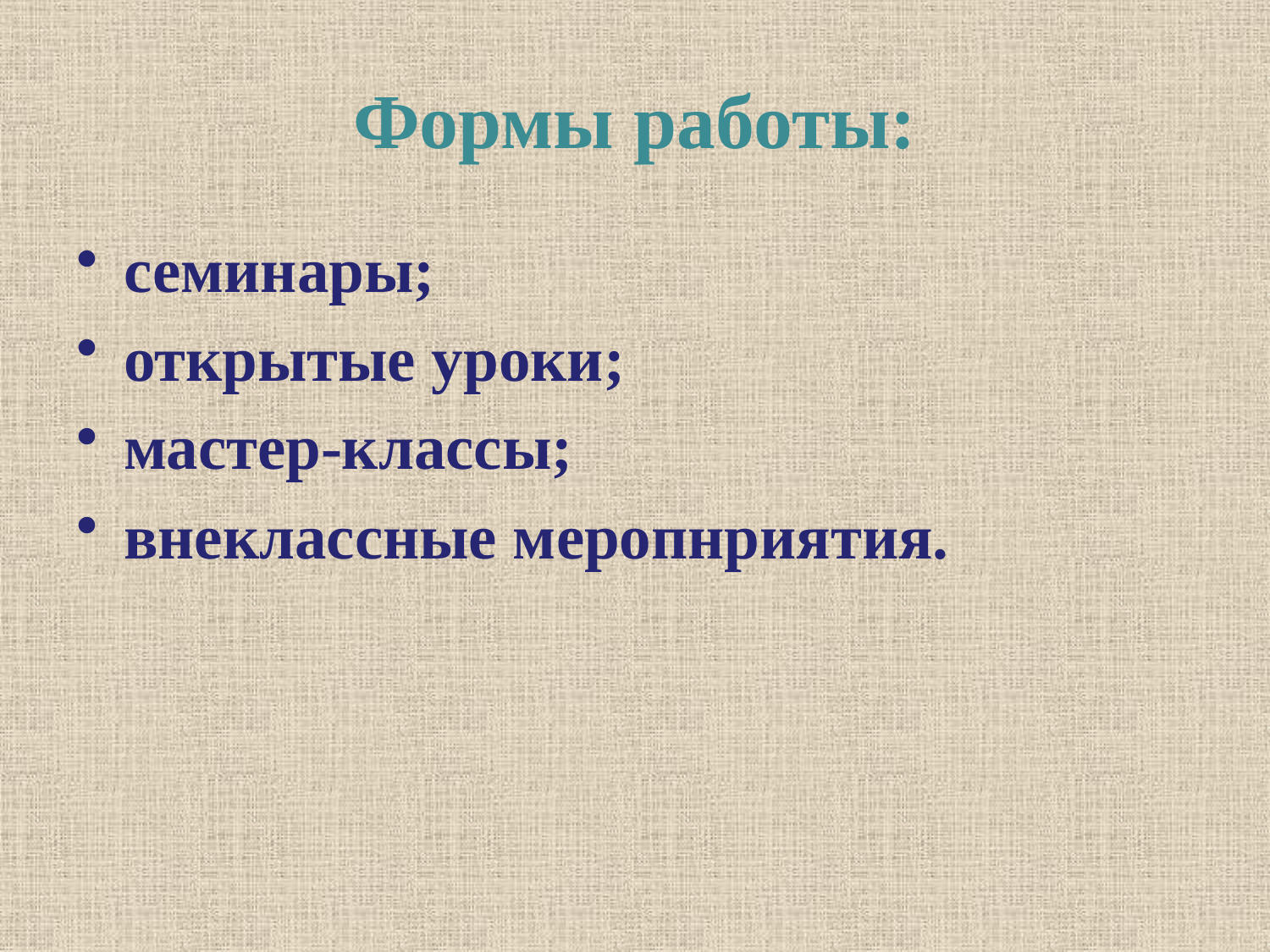

# Формы работы:
семинары;
открытые уроки;
мастер-классы;
внеклассные меропнриятия.